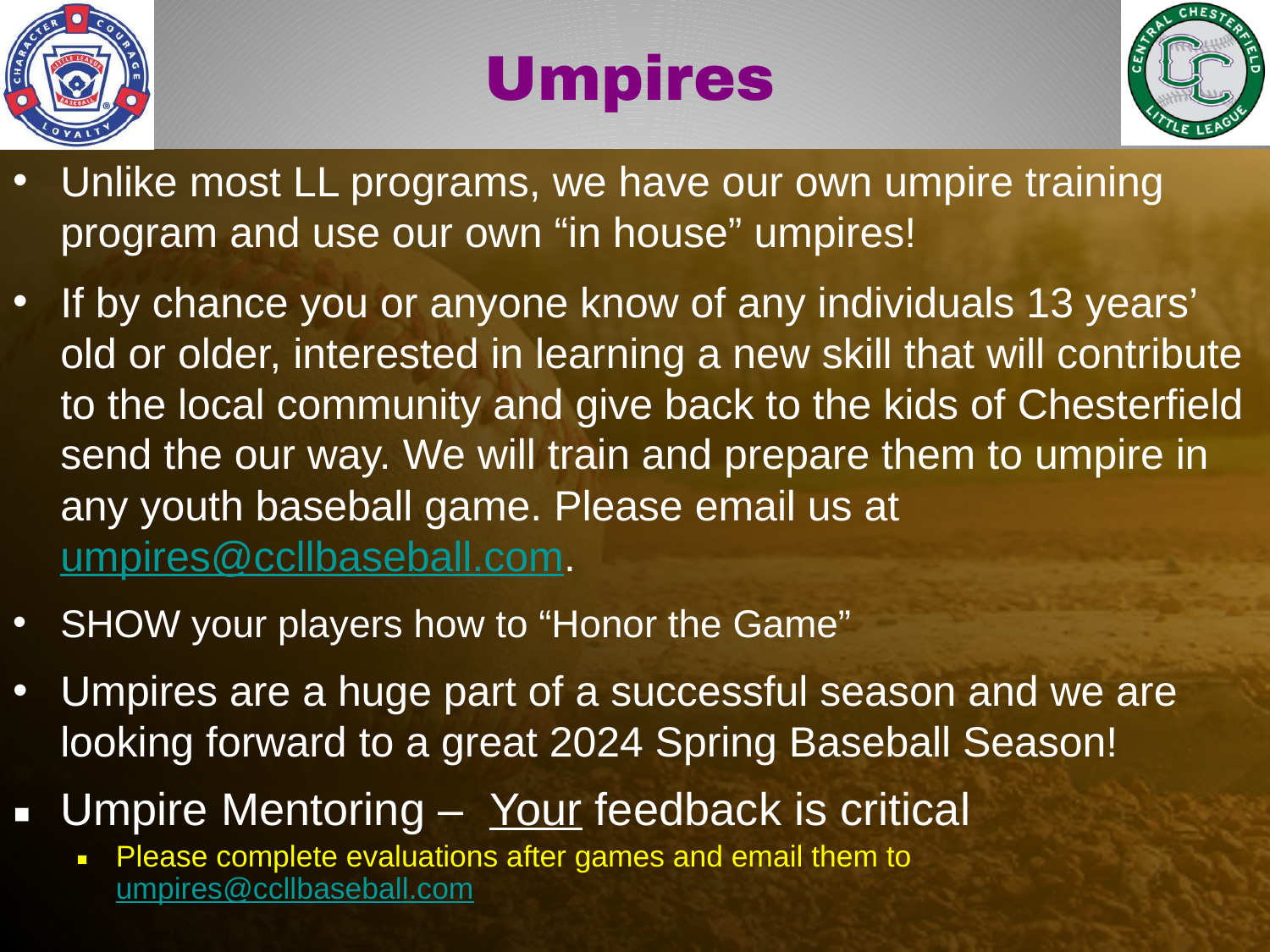

# Umpires
Unlike most LL programs, we have our own umpire training program and use our own “in house” umpires!
If by chance you or anyone know of any individuals 13 years’ old or older, interested in learning a new skill that will contribute to the local community and give back to the kids of Chesterfield send the our way. We will train and prepare them to umpire in any youth baseball game. Please email us at umpires@ccllbaseball.com.
SHOW your players how to “Honor the Game”
Umpires are a huge part of a successful season and we are looking forward to a great 2024 Spring Baseball Season!
Umpire Mentoring –  Your feedback is critical
Please complete evaluations after games and email them to umpires@ccllbaseball.com